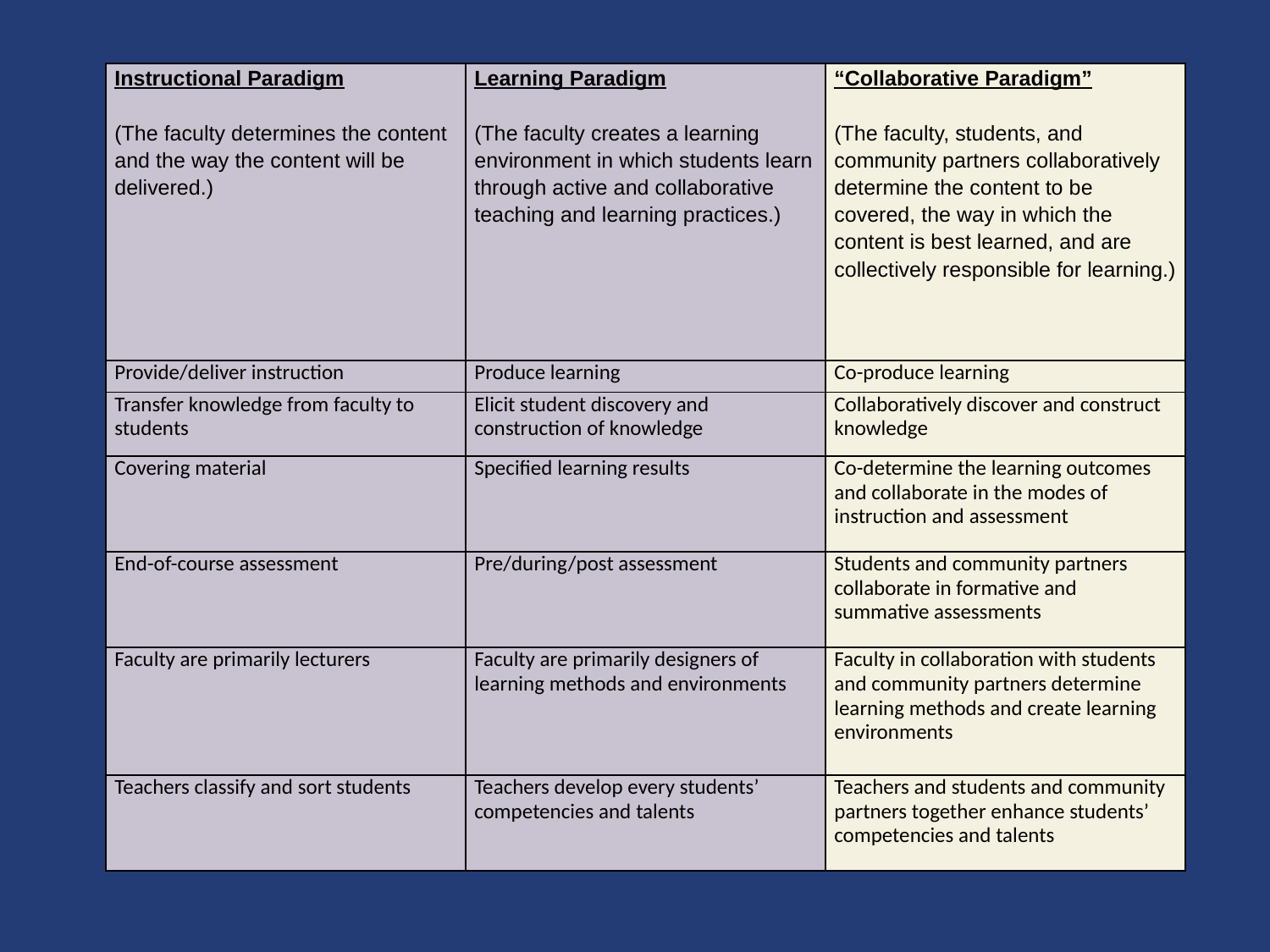

| Instructional Paradigm (The faculty determines the content and the way the content will be delivered.) | Learning Paradigm (The faculty creates a learning environment in which students learn through active and collaborative teaching and learning practices.) | “Collaborative Paradigm” (The faculty, students, and community partners collaboratively determine the content to be covered, the way in which the content is best learned, and are collectively responsible for learning.) |
| --- | --- | --- |
| Provide/deliver instruction | Produce learning | Co-produce learning |
| Transfer knowledge from faculty to students | Elicit student discovery and construction of knowledge | Collaboratively discover and construct knowledge |
| Covering material | Specified learning results | Co-determine the learning outcomes and collaborate in the modes of instruction and assessment |
| End-of-course assessment | Pre/during/post assessment | Students and community partners collaborate in formative and summative assessments |
| Faculty are primarily lecturers | Faculty are primarily designers of learning methods and environments | Faculty in collaboration with students and community partners determine learning methods and create learning environments |
| Teachers classify and sort students | Teachers develop every students’ competencies and talents | Teachers and students and community partners together enhance students’ competencies and talents |